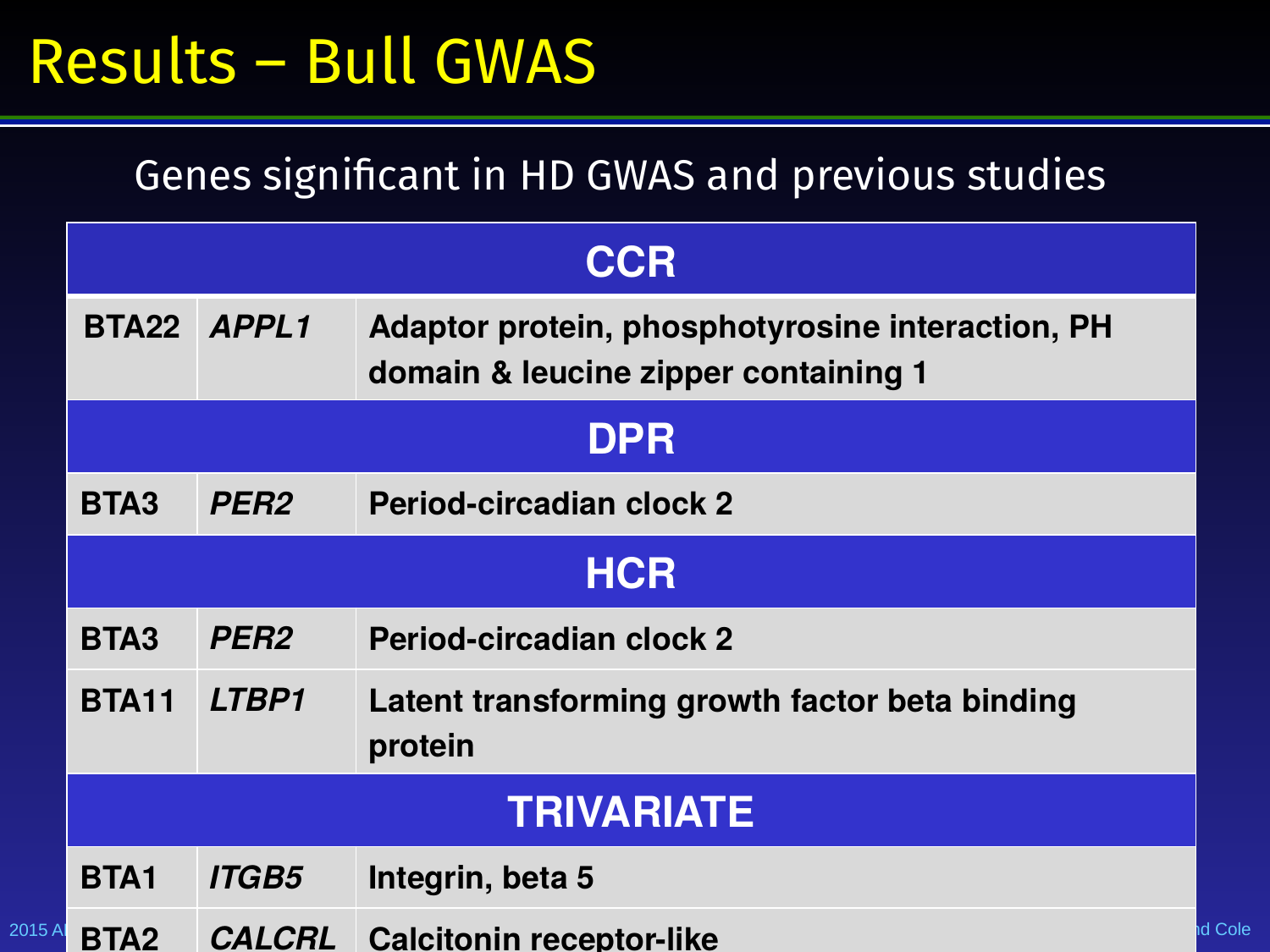

# Results – Bull GWAS
Genes significant in HD GWAS and previous studies

| CCR |  |  |
| --- | --- | --- |
| BTA22 | APPL1 | Adaptor protein, phosphotyrosine interaction, PH domain & leucine zipper containing 1 |
| DPR |  |  |
| BTA3 | PER2 | Period-circadian clock 2 |
| HCR |  |  |
| BTA3 | PER2 | Period-circadian clock 2 |
| BTA11 | LTBP1 | Latent transforming growth factor beta binding protein |
| TRIVARIATE |  |  |
| BTA1 | ITGB5 | Integrin, beta 5 |
| BTA2 | CALCRL | Calcitonin receptor-like |